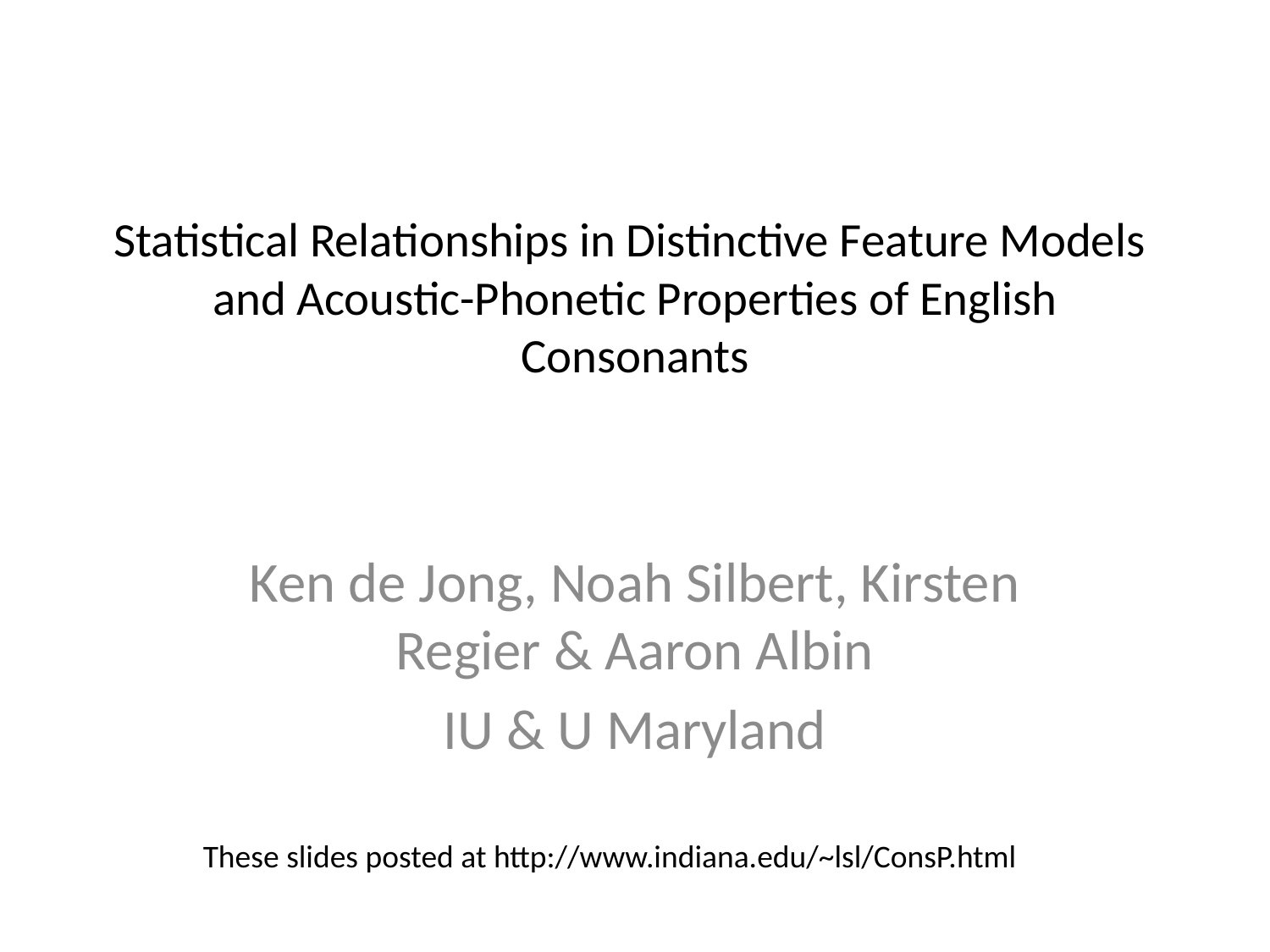

# Statistical Relationships in Distinctive Feature Models and Acoustic-Phonetic Properties of English Consonants
Ken de Jong, Noah Silbert, Kirsten Regier & Aaron Albin
IU & U Maryland
These slides posted at http://www.indiana.edu/~lsl/ConsP.html